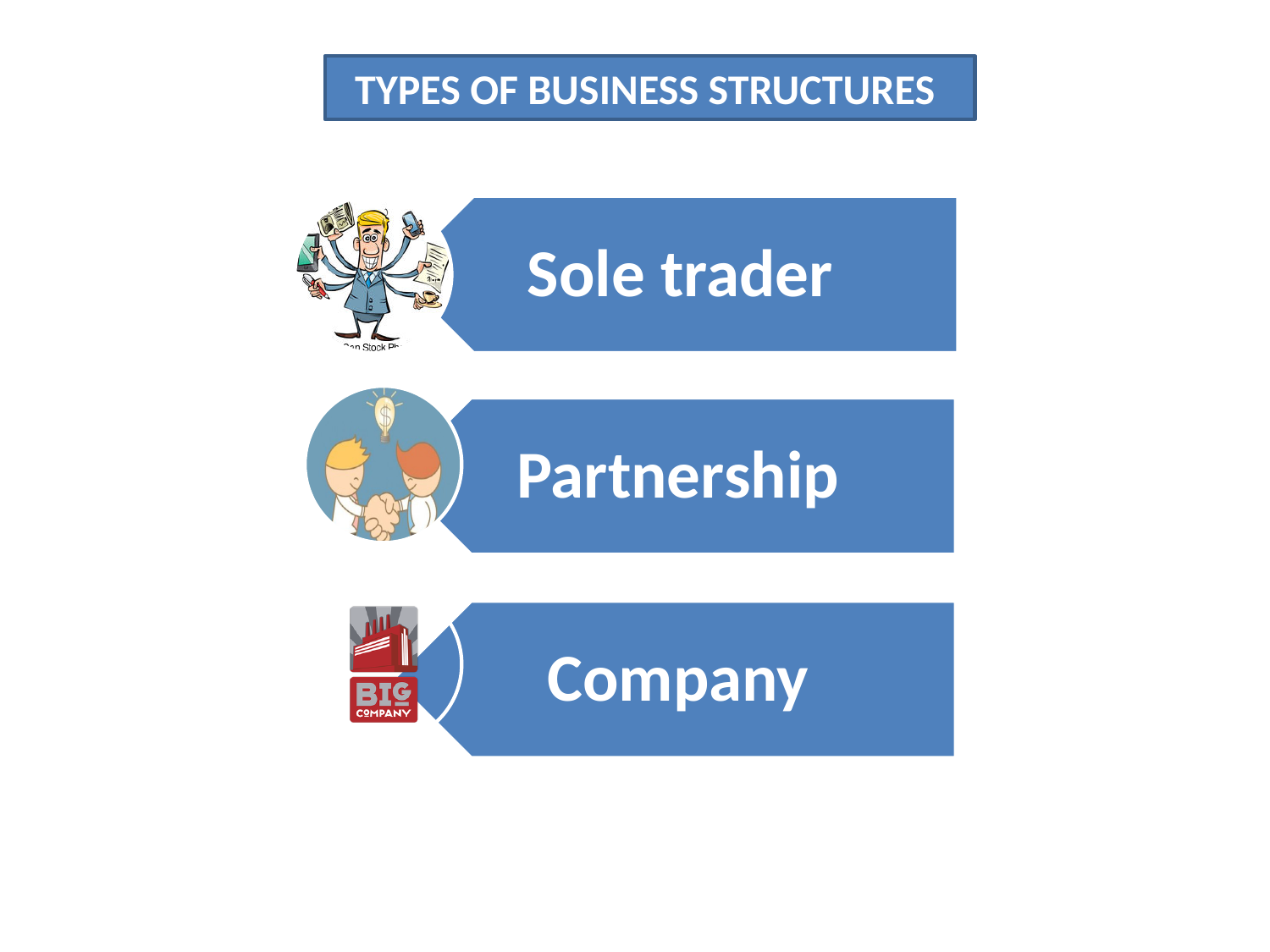

TYPES OF BUSINESS STRUCTURES
Sole trader
Partnership
Company